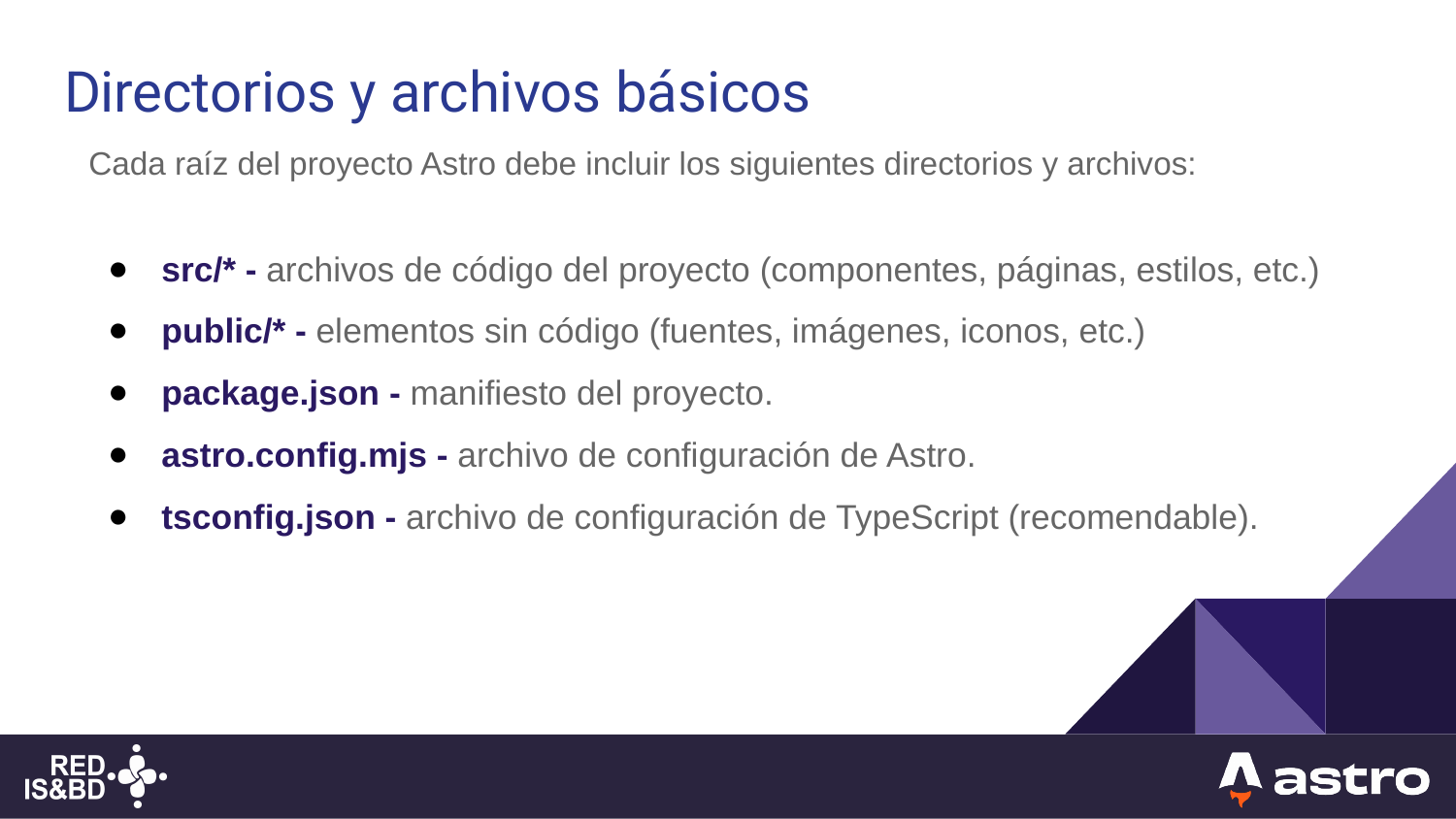

# Directorios y archivos básicos
Cada raíz del proyecto Astro debe incluir los siguientes directorios y archivos:
src/* - archivos de código del proyecto (componentes, páginas, estilos, etc.)
public/* - elementos sin código (fuentes, imágenes, iconos, etc.)
package.json - manifiesto del proyecto.
astro.config.mjs - archivo de configuración de Astro.
tsconfig.json - archivo de configuración de TypeScript (recomendable).